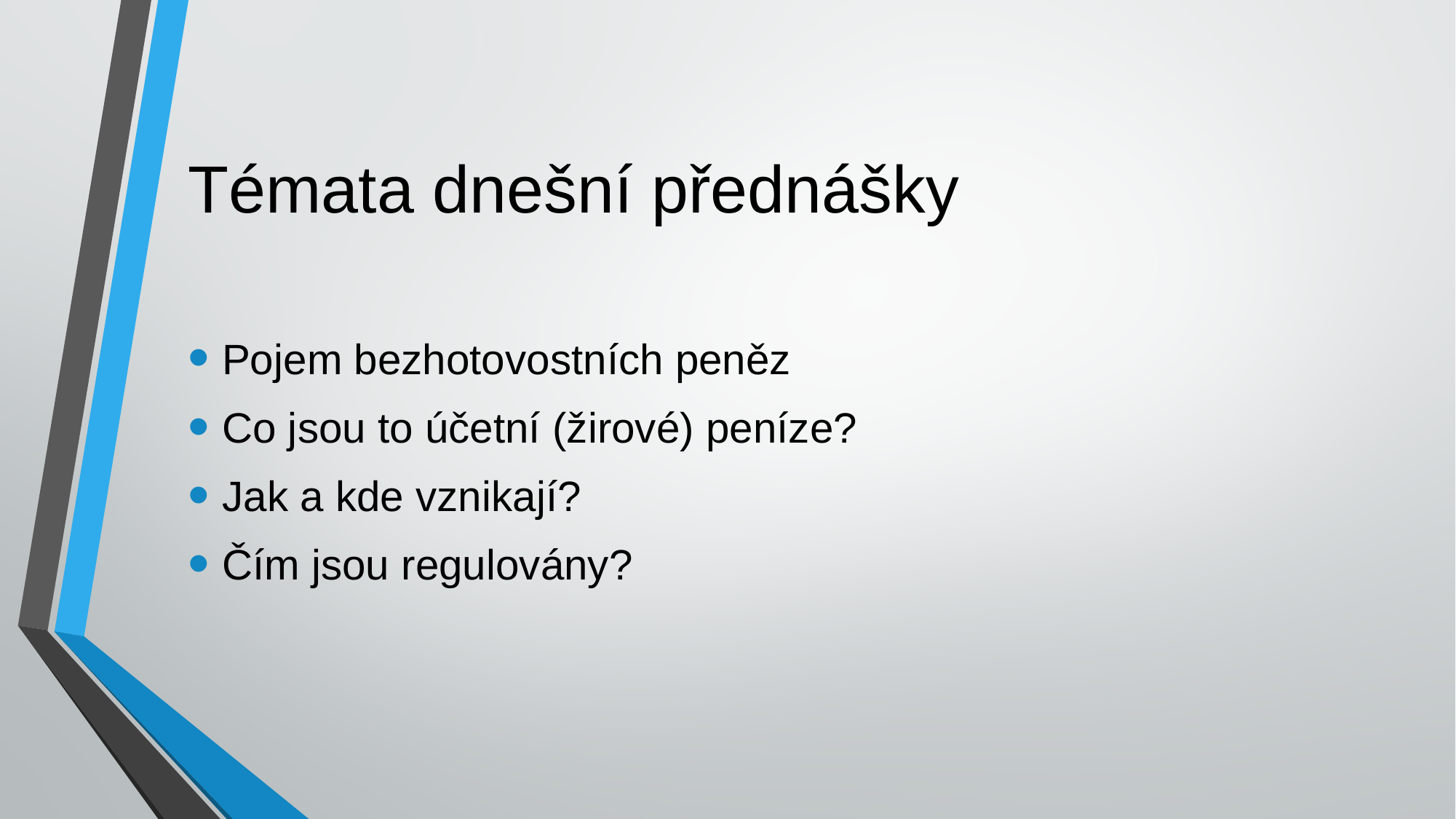

# Témata dnešní přednášky
Pojem bezhotovostních peněz
Co jsou to účetní (žirové) peníze?
Jak a kde vznikají?
Čím jsou regulovány?